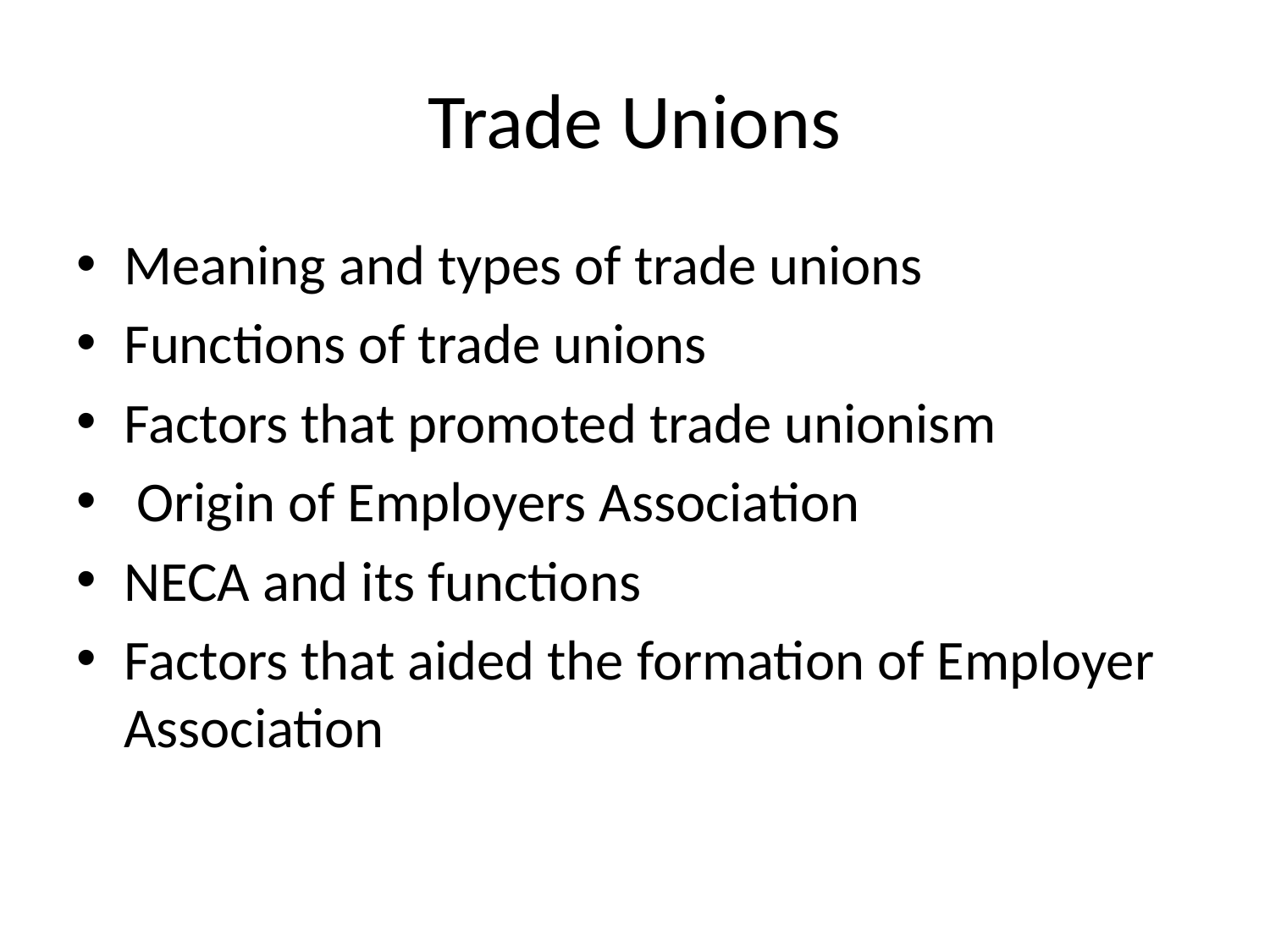

# Trade Unions
Meaning and types of trade unions
Functions of trade unions
Factors that promoted trade unionism
 Origin of Employers Association
NECA and its functions
Factors that aided the formation of Employer Association